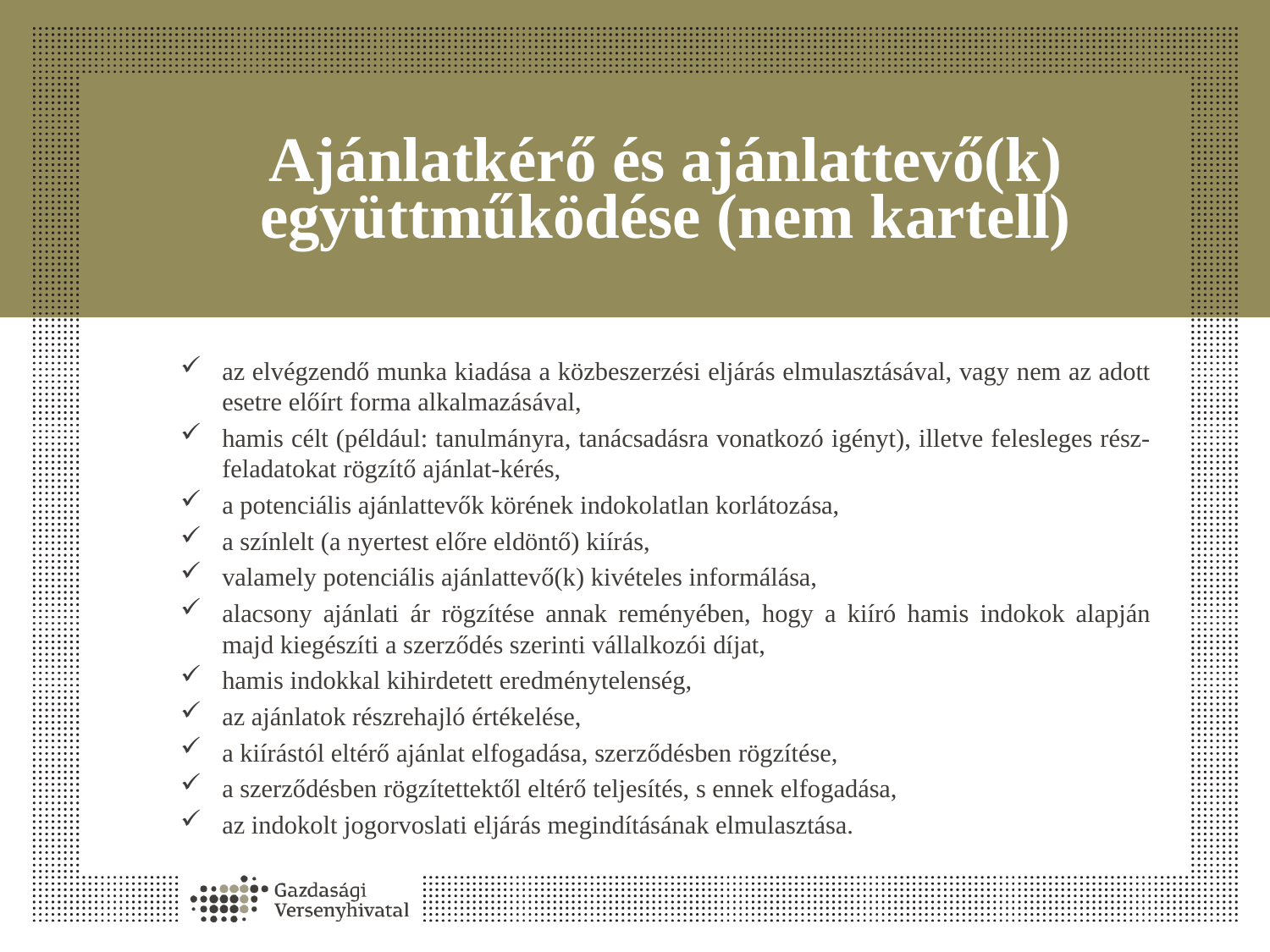

# Ajánlatkérő és ajánlattevő(k) együttműködése (nem kartell)
az elvégzendő munka kiadása a közbeszerzési eljárás elmulasztásával, vagy nem az adott esetre előírt forma alkalmazásával,
hamis célt (például: tanulmányra, tanácsadásra vonatkozó igényt), illetve felesleges rész-feladatokat rögzítő ajánlat-kérés,
a potenciális ajánlattevők körének indokolatlan korlátozása,
a színlelt (a nyertest előre eldöntő) kiírás,
valamely potenciális ajánlattevő(k) kivételes informálása,
alacsony ajánlati ár rögzítése annak reményében, hogy a kiíró hamis indokok alapján majd kiegészíti a szerződés szerinti vállalkozói díjat,
hamis indokkal kihirdetett eredménytelenség,
az ajánlatok részrehajló értékelése,
a kiírástól eltérő ajánlat elfogadása, szerződésben rögzítése,
a szerződésben rögzítettektől eltérő teljesítés, s ennek elfogadása,
az indokolt jogorvoslati eljárás megindításának elmulasztása.